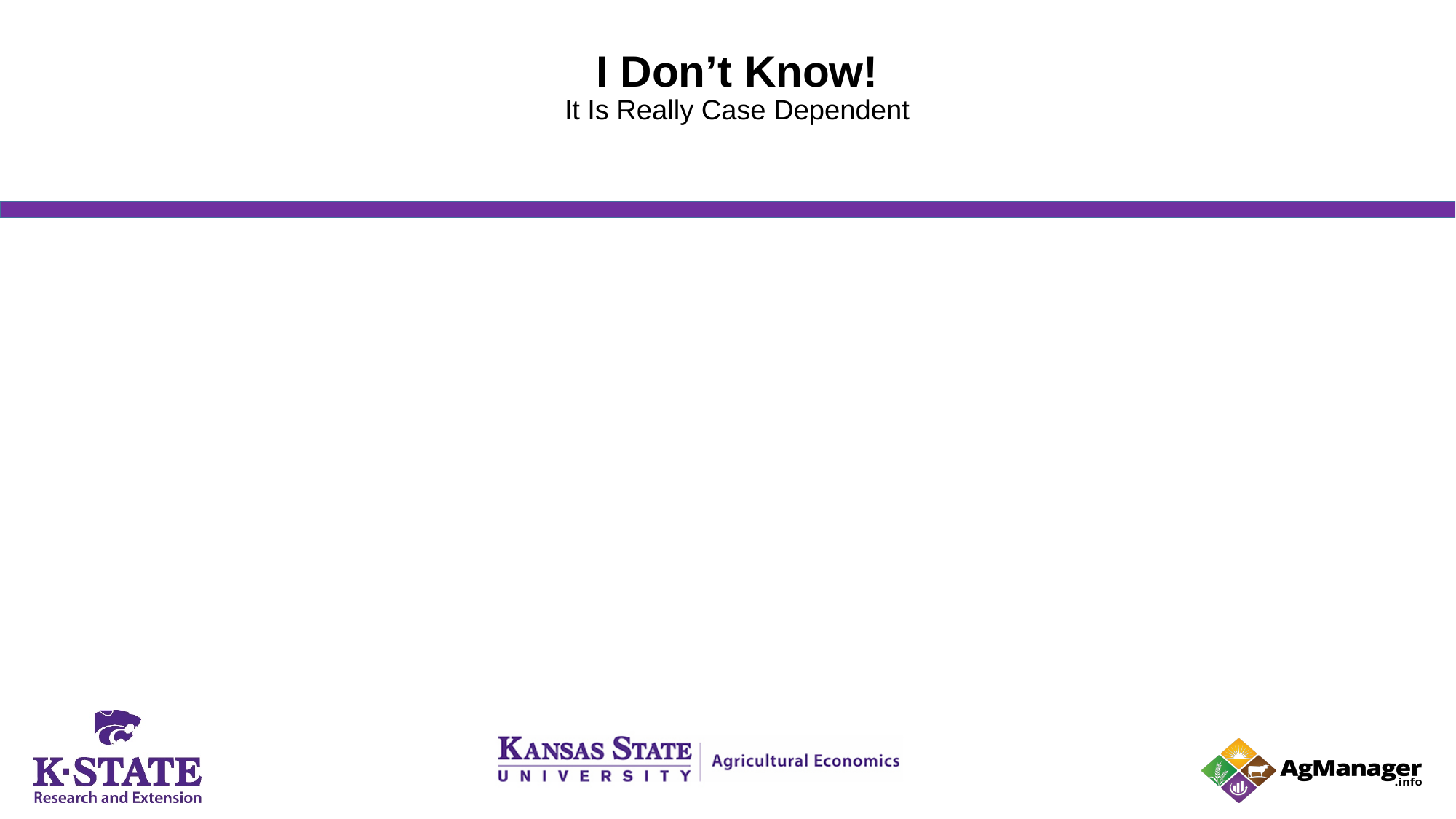

# I Don’t Know! It Is Really Case Dependent